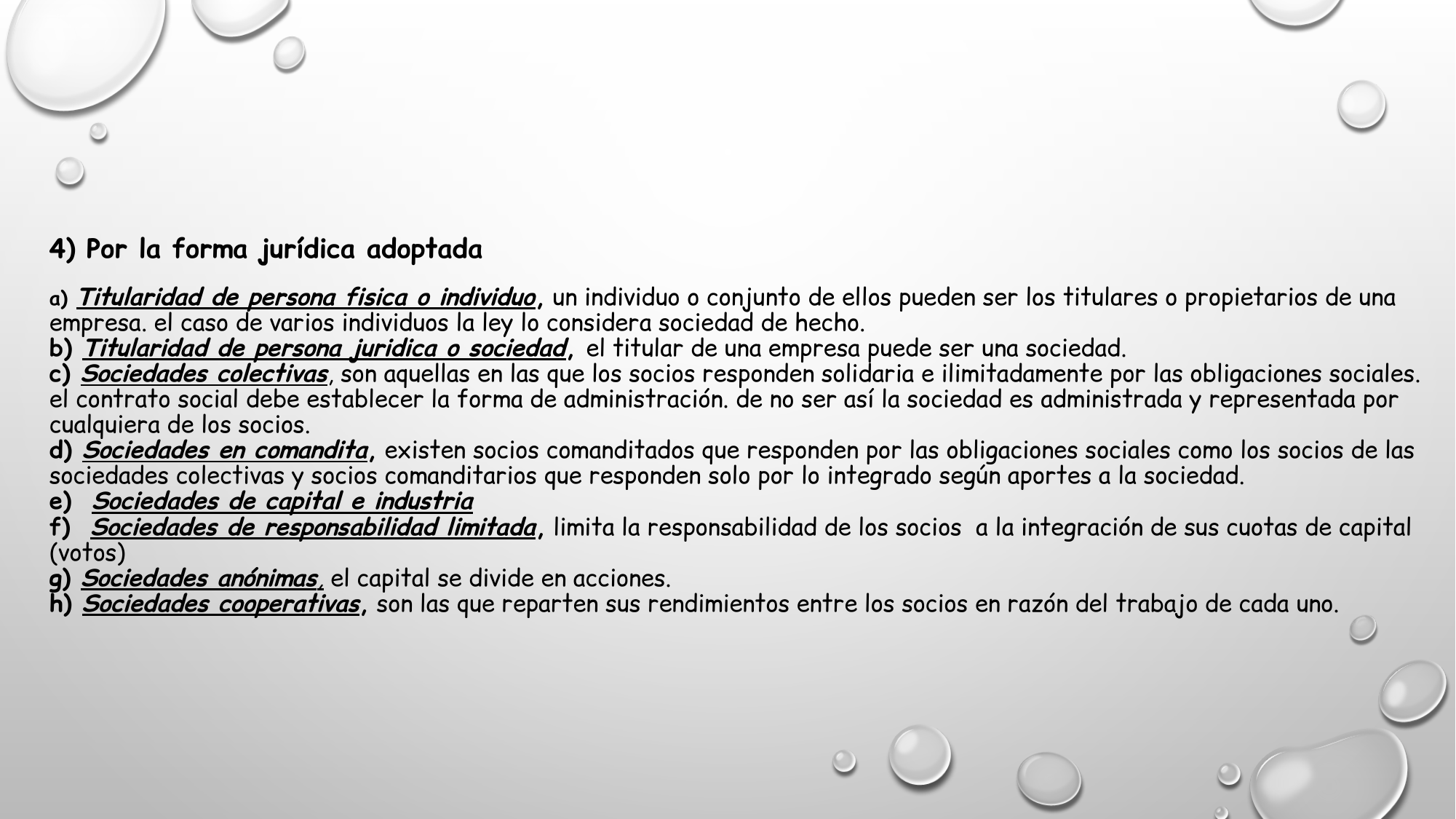

# 4) Por la forma jurídica adoptada a) Titularidad de persona fisica o individuo, un individuo o conjunto de ellos pueden ser los titulares o propietarios de una empresa. el caso de varios individuos la ley lo considera sociedad de hecho. b) Titularidad de persona juridica o sociedad, el titular de una empresa puede ser una sociedad. c) Sociedades colectivas, son aquellas en las que los socios responden solidaria e ilimitadamente por las obligaciones sociales. el contrato social debe establecer la forma de administración. de no ser así la sociedad es administrada y representada por cualquiera de los socios. d) Sociedades en comandita, existen socios comanditados que responden por las obligaciones sociales como los socios de las sociedades colectivas y socios comanditarios que responden solo por lo integrado según aportes a la sociedad. e)  Sociedades de capital e industria f)  Sociedades de responsabilidad limitada, limita la responsabilidad de los socios  a la integración de sus cuotas de capital (votos) g) Sociedades anónimas, el capital se divide en acciones. h) Sociedades cooperativas, son las que reparten sus rendimientos entre los socios en razón del trabajo de cada uno.